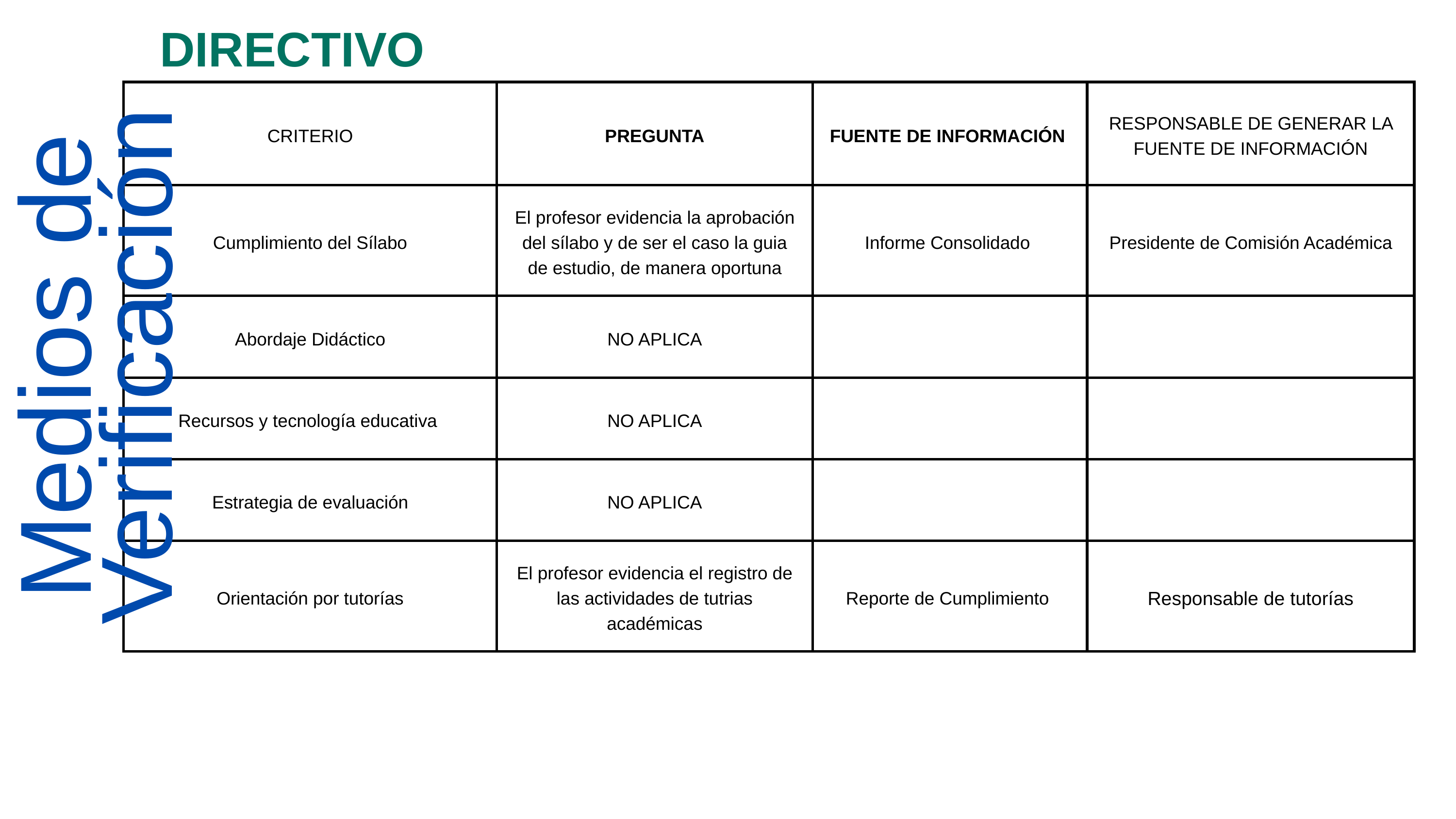

DIRECTIVO
| CRITERIO | PREGUNTA | FUENTE DE INFORMACIÓN | RESPONSABLE DE GENERAR LA FUENTE DE INFORMACIÓN |
| --- | --- | --- | --- |
| Cumplimiento del Sílabo | El profesor evidencia la aprobación del sílabo y de ser el caso la guia de estudio, de manera oportuna | Informe Consolidado | Presidente de Comisión Académica |
| Abordaje Didáctico | NO APLICA |  |  |
| Recursos y tecnología educativa | NO APLICA |  |  |
| Estrategia de evaluación | NO APLICA |  |  |
| Orientación por tutorías | El profesor evidencia el registro de las actividades de tutrias académicas | Reporte de Cumplimiento | Responsable de tutorías |
Medios de Verificación